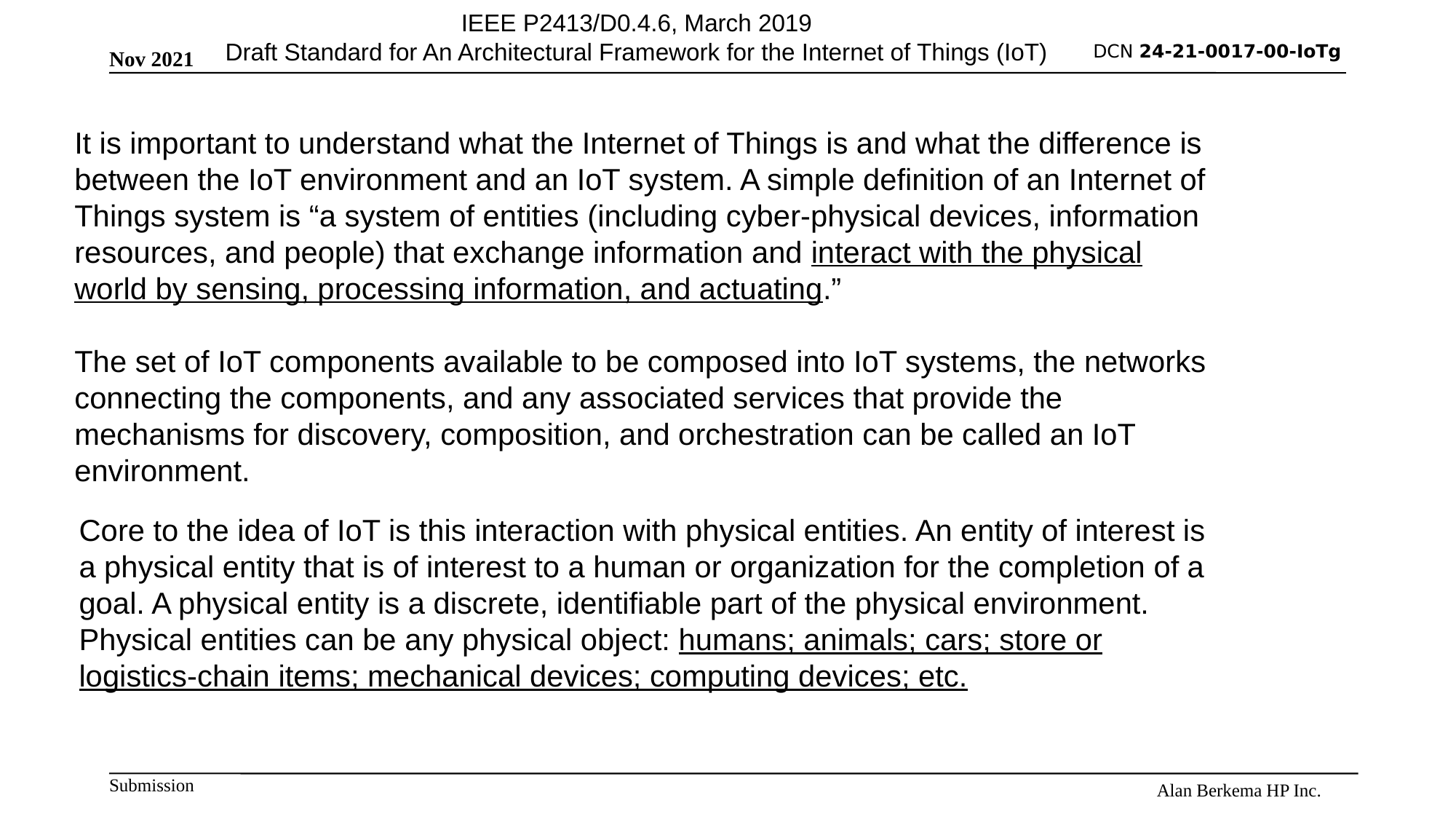

# IEEE P2413/D0.4.6, March 2019 Draft Standard for An Architectural Framework for the Internet of Things (IoT)
It is important to understand what the Internet of Things is and what the difference is between the IoT environment and an IoT system. A simple definition of an Internet of Things system is “a system of entities (including cyber-physical devices, information resources, and people) that exchange information and interact with the physical world by sensing, processing information, and actuating.”

The set of IoT components available to be composed into IoT systems, the networks connecting the components, and any associated services that provide the mechanisms for discovery, composition, and orchestration can be called an IoT environment.
Core to the idea of IoT is this interaction with physical entities. An entity of interest is a physical entity that is of interest to a human or organization for the completion of a goal. A physical entity is a discrete, identifiable part of the physical environment. Physical entities can be any physical object: humans; animals; cars; store or logistics-chain items; mechanical devices; computing devices; etc.
Alan Berkema HP Inc.